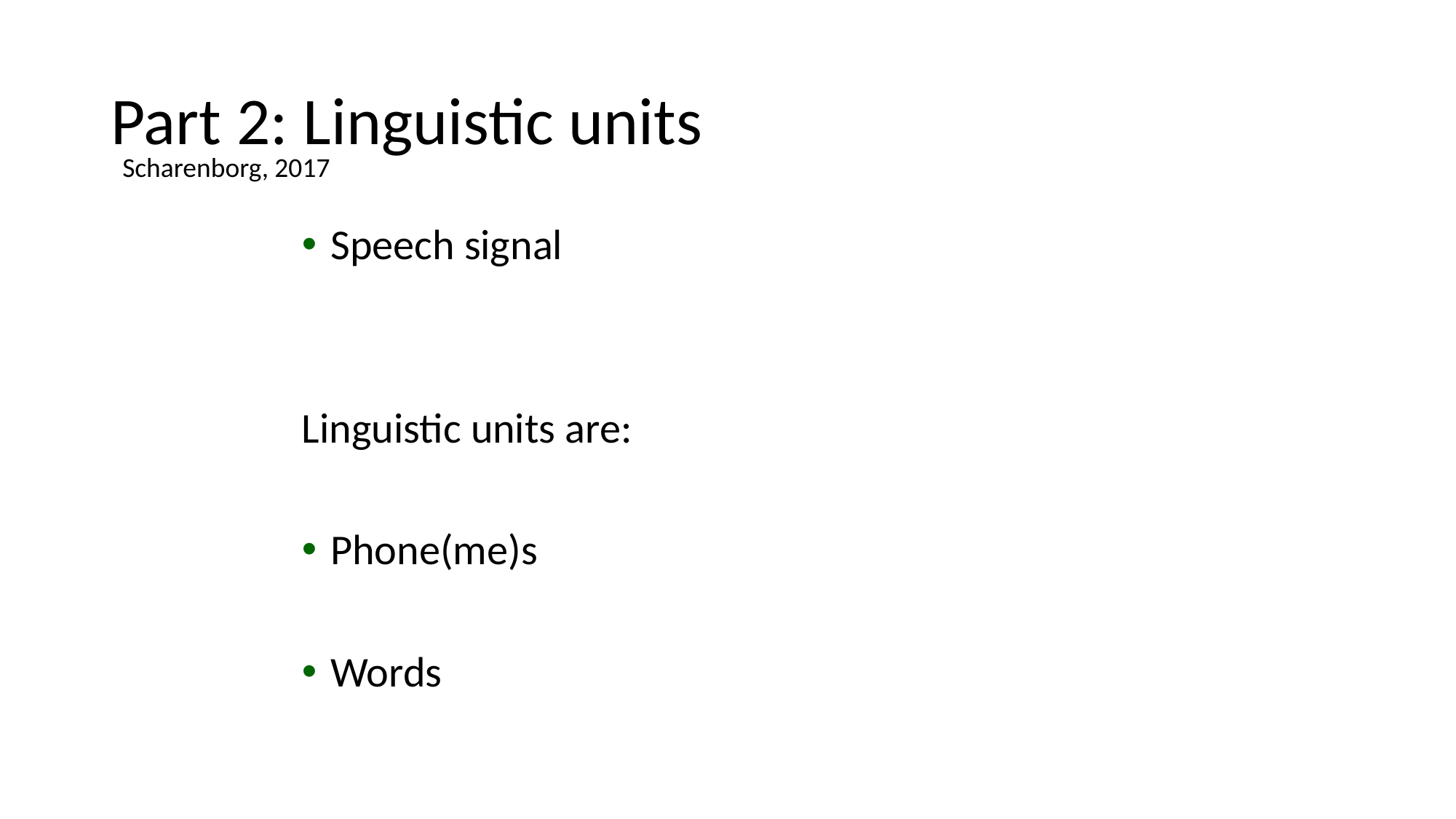

# Part 2: Linguistic units
Scharenborg, 2017

Speech signal

Linguistic units are:

Phone(me)s

Words